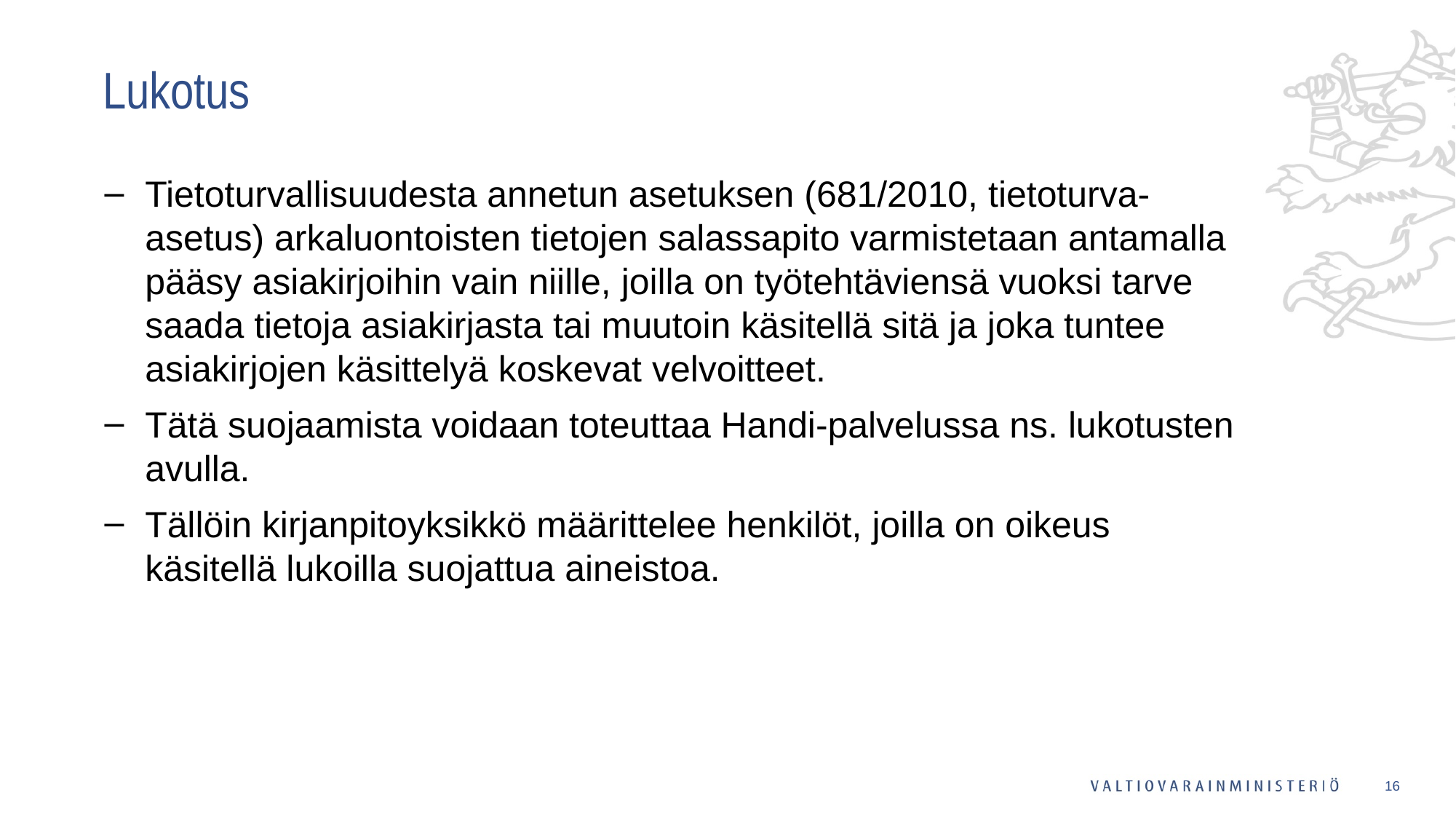

# Lukotus
Tietoturvallisuudesta annetun asetuksen (681/2010, tietoturva-asetus) arkaluontoisten tietojen salassapito varmistetaan antamalla pääsy asiakirjoihin vain niille, joilla on työtehtäviensä vuoksi tarve saada tietoja asiakirjasta tai muutoin käsitellä sitä ja joka tuntee asiakirjojen käsittelyä koskevat velvoitteet.
Tätä suojaamista voidaan toteuttaa Handi-palvelussa ns. lukotusten avulla.
Tällöin kirjanpitoyksikkö määrittelee henkilöt, joilla on oikeus käsitellä lukoilla suojattua aineistoa.

16